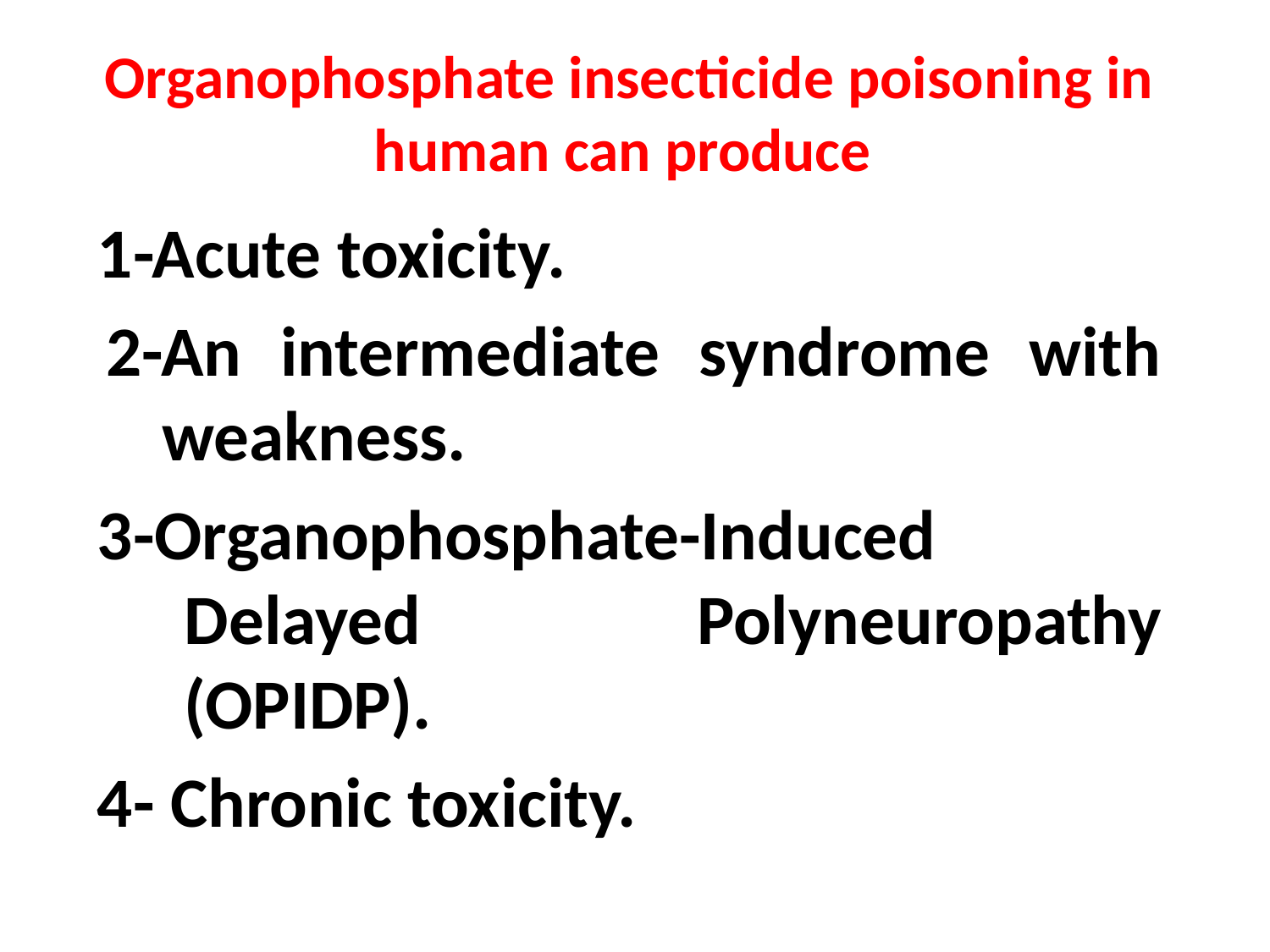

# Organophosphate insecticide poisoning in human can produce
1-Acute toxicity.
2-An intermediate syndrome with weakness.
3-Organophosphate-Induced Delayed Polyneuropathy (OPIDP).
4- Chronic toxicity.